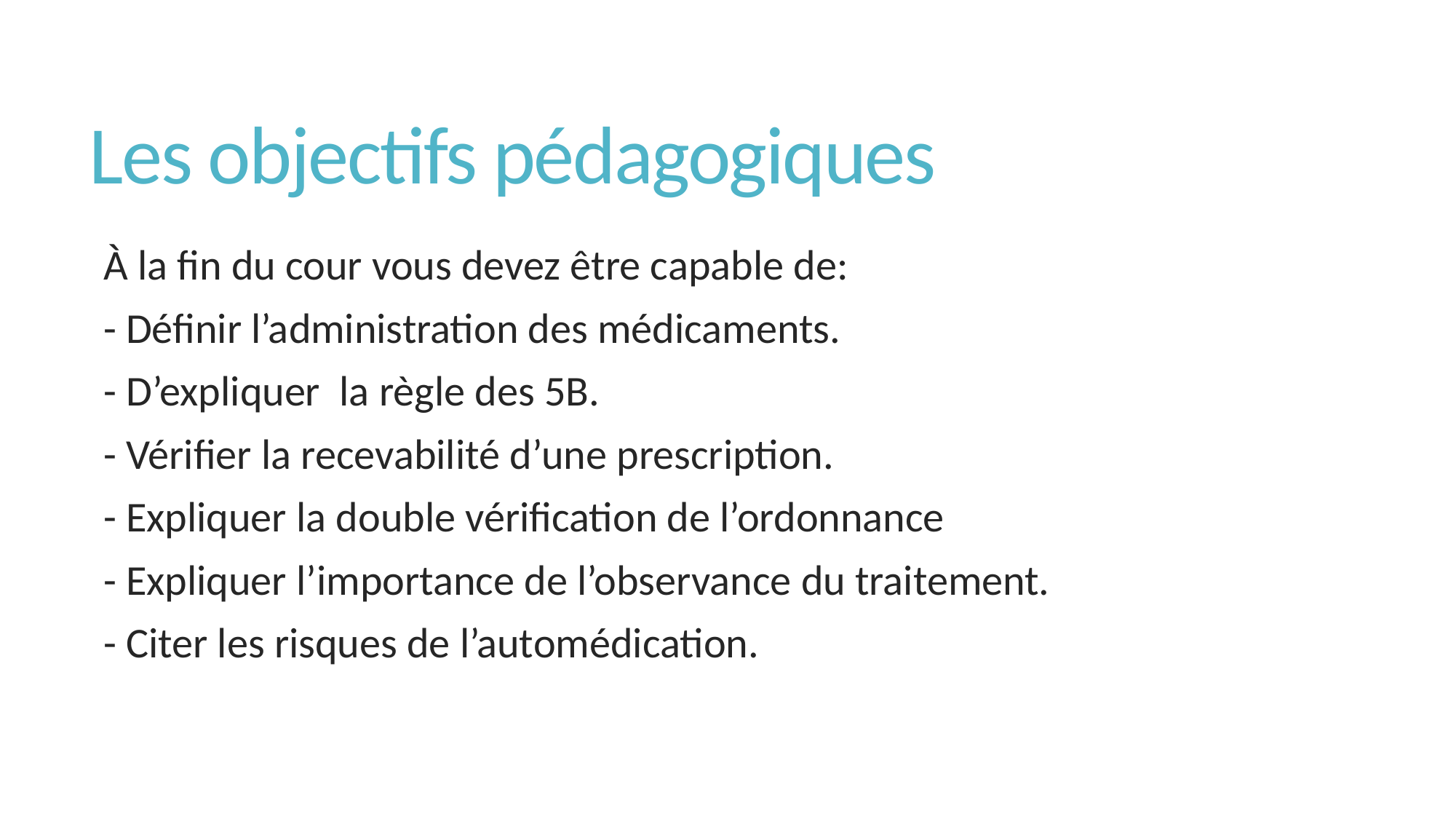

# Les objectifs pédagogiques
À la fin du cour vous devez être capable de:
- Définir l’administration des médicaments.
- D’expliquer  la règle des 5B.
- Vérifier la recevabilité d’une prescription.
- Expliquer la double vérification de l’ordonnance
- Expliquer l’importance de l’observance du traitement.
- Citer les risques de l’automédication.